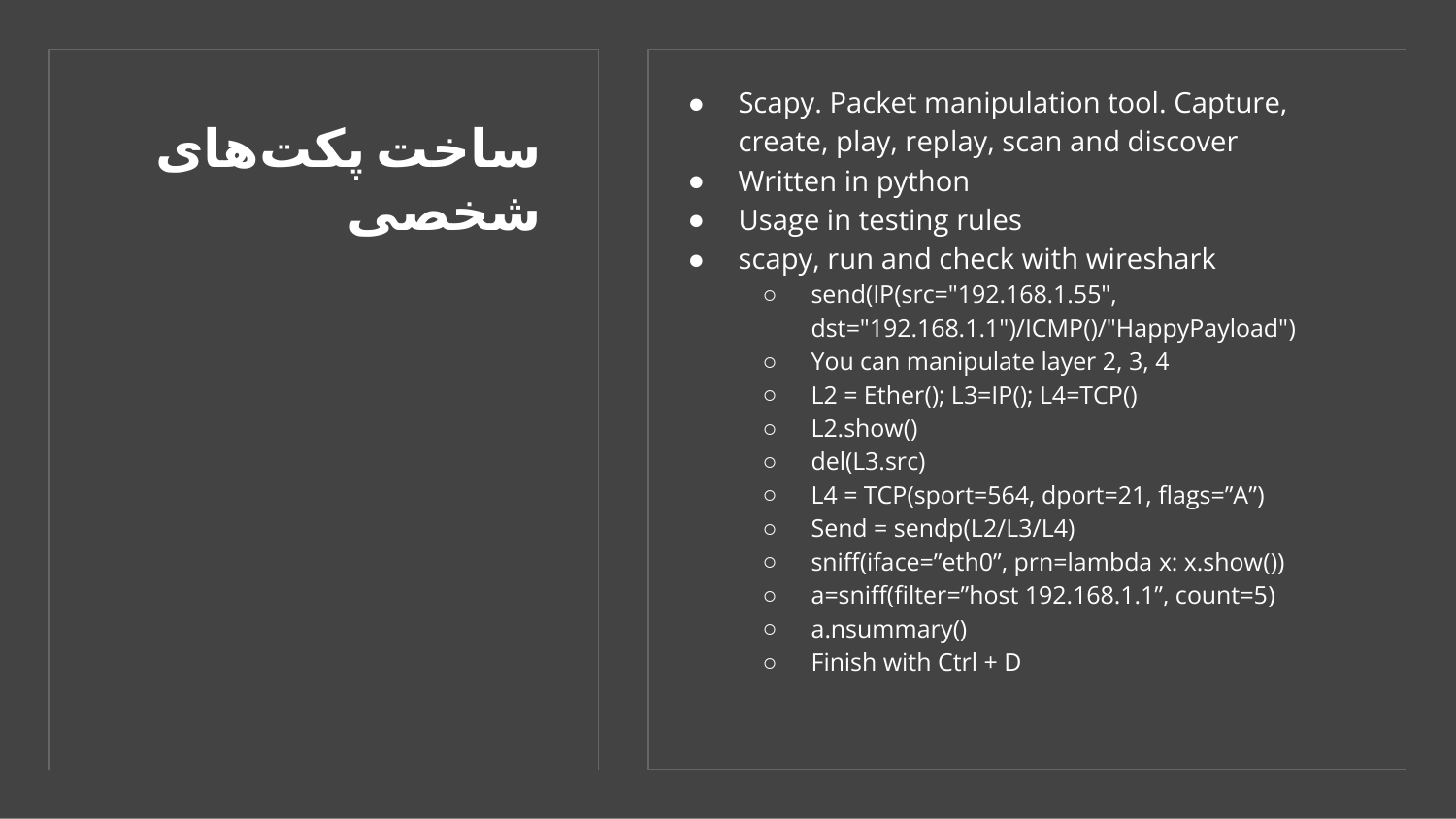

Scapy. Packet manipulation tool. Capture, create, play, replay, scan and discover
Written in python
Usage in testing rules
scapy, run and check with wireshark
send(IP(src="192.168.1.55", dst="192.168.1.1")/ICMP()/"HappyPayload")
You can manipulate layer 2, 3, 4
L2 = Ether(); L3=IP(); L4=TCP()
L2.show()
del(L3.src)
L4 = TCP(sport=564, dport=21, flags=”A”)
Send = sendp(L2/L3/L4)
sniff(iface=”eth0”, prn=lambda x: x.show())
a=sniff(filter=”host 192.168.1.1”, count=5)
a.nsummary()
Finish with Ctrl + D
# ساخت پکت‌های شخصی